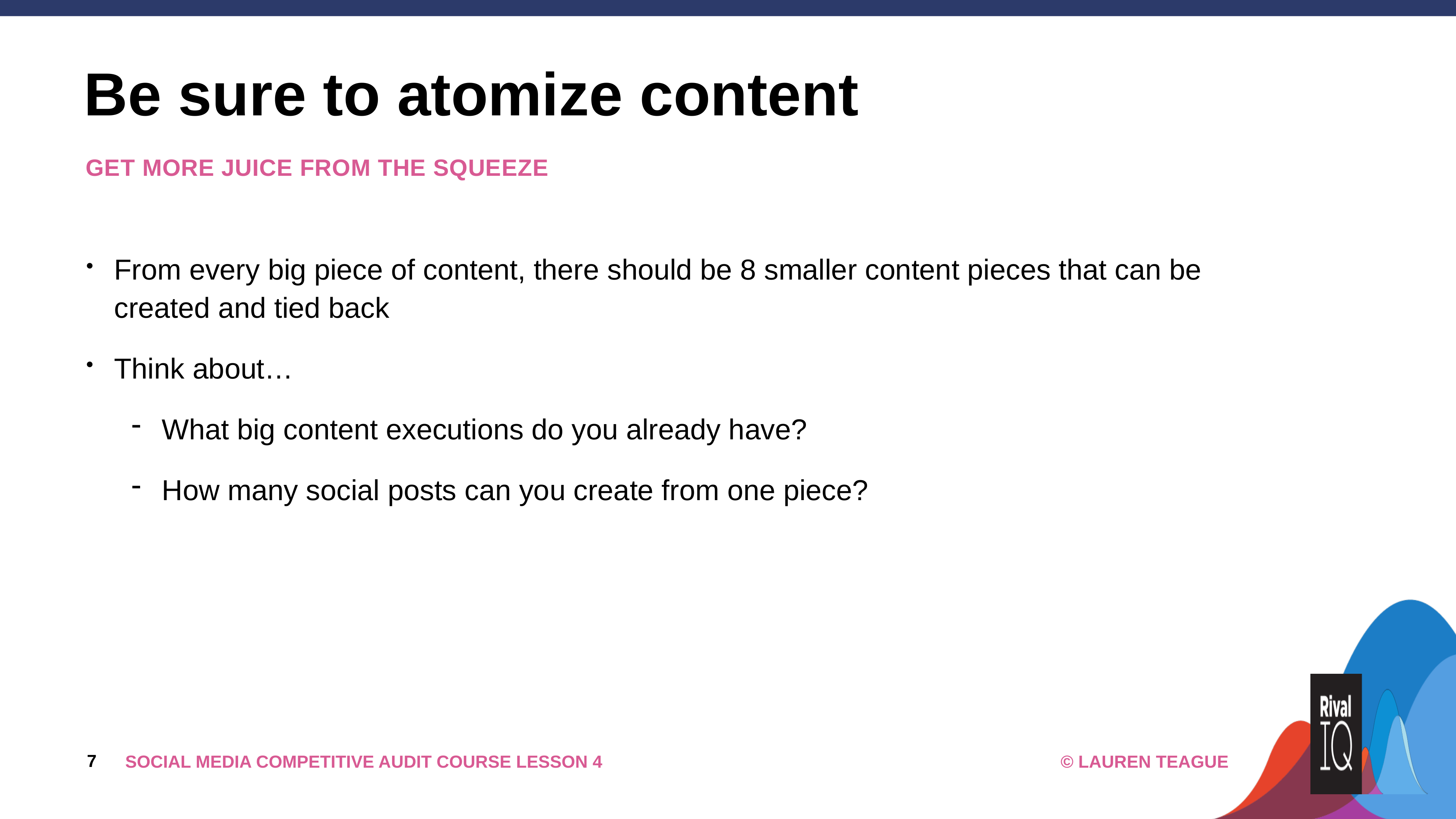

# Be sure to atomize content
get more juice from the squeeze
From every big piece of content, there should be 8 smaller content pieces that can be created and tied back
Think about…
What big content executions do you already have?
How many social posts can you create from one piece?
7